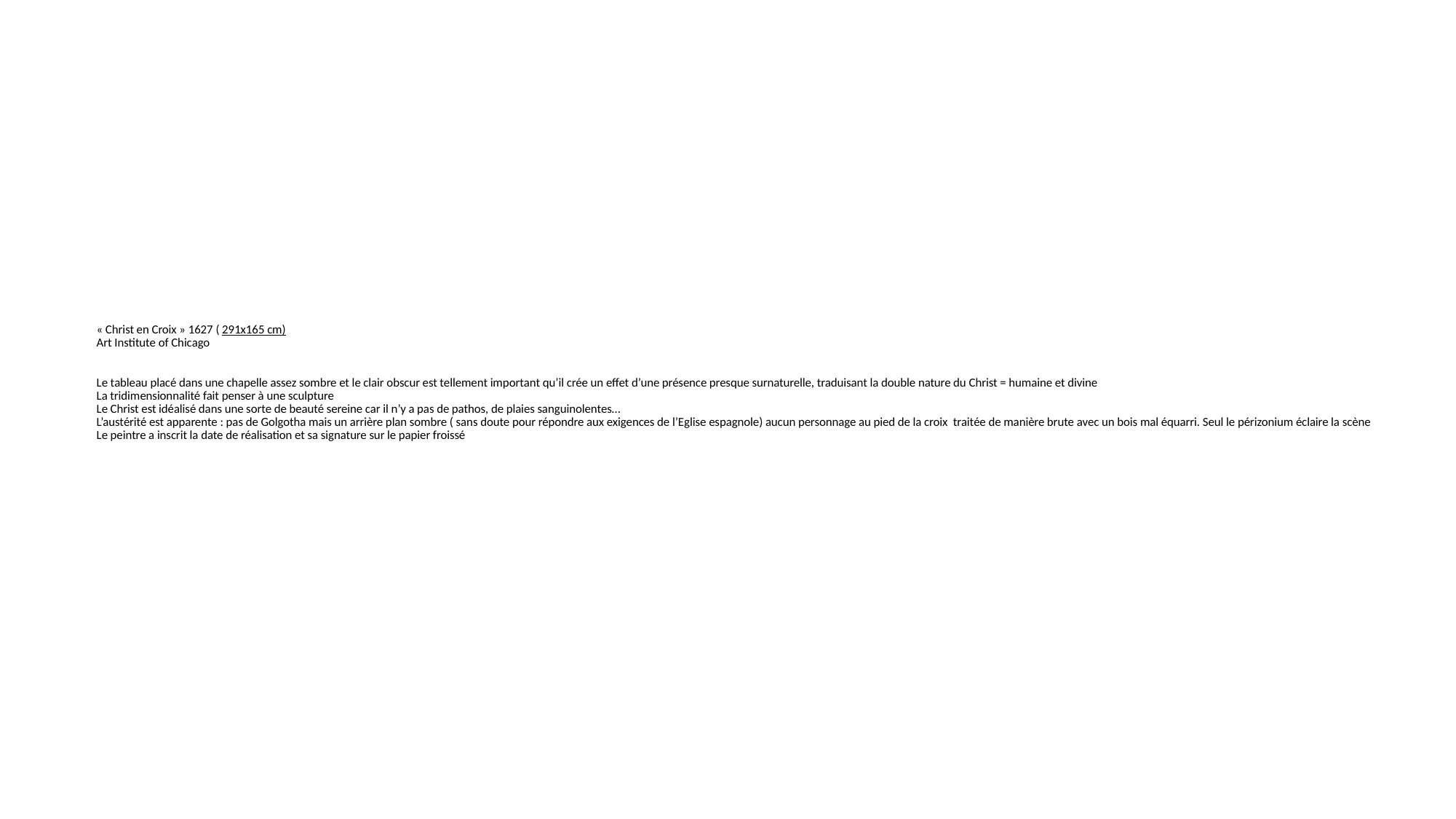

# « Christ en Croix » 1627 ( 291x165 cm) Art Institute of Chicago Le tableau placé dans une chapelle assez sombre et le clair obscur est tellement important qu’il crée un effet d’une présence presque surnaturelle, traduisant la double nature du Christ = humaine et divine La tridimensionnalité fait penser à une sculpture Le Christ est idéalisé dans une sorte de beauté sereine car il n’y a pas de pathos, de plaies sanguinolentes… L’austérité est apparente : pas de Golgotha mais un arrière plan sombre ( sans doute pour répondre aux exigences de l’Eglise espagnole) aucun personnage au pied de la croix  traitée de manière brute avec un bois mal équarri. Seul le périzonium éclaire la scène Le peintre a inscrit la date de réalisation et sa signature sur le papier froissé